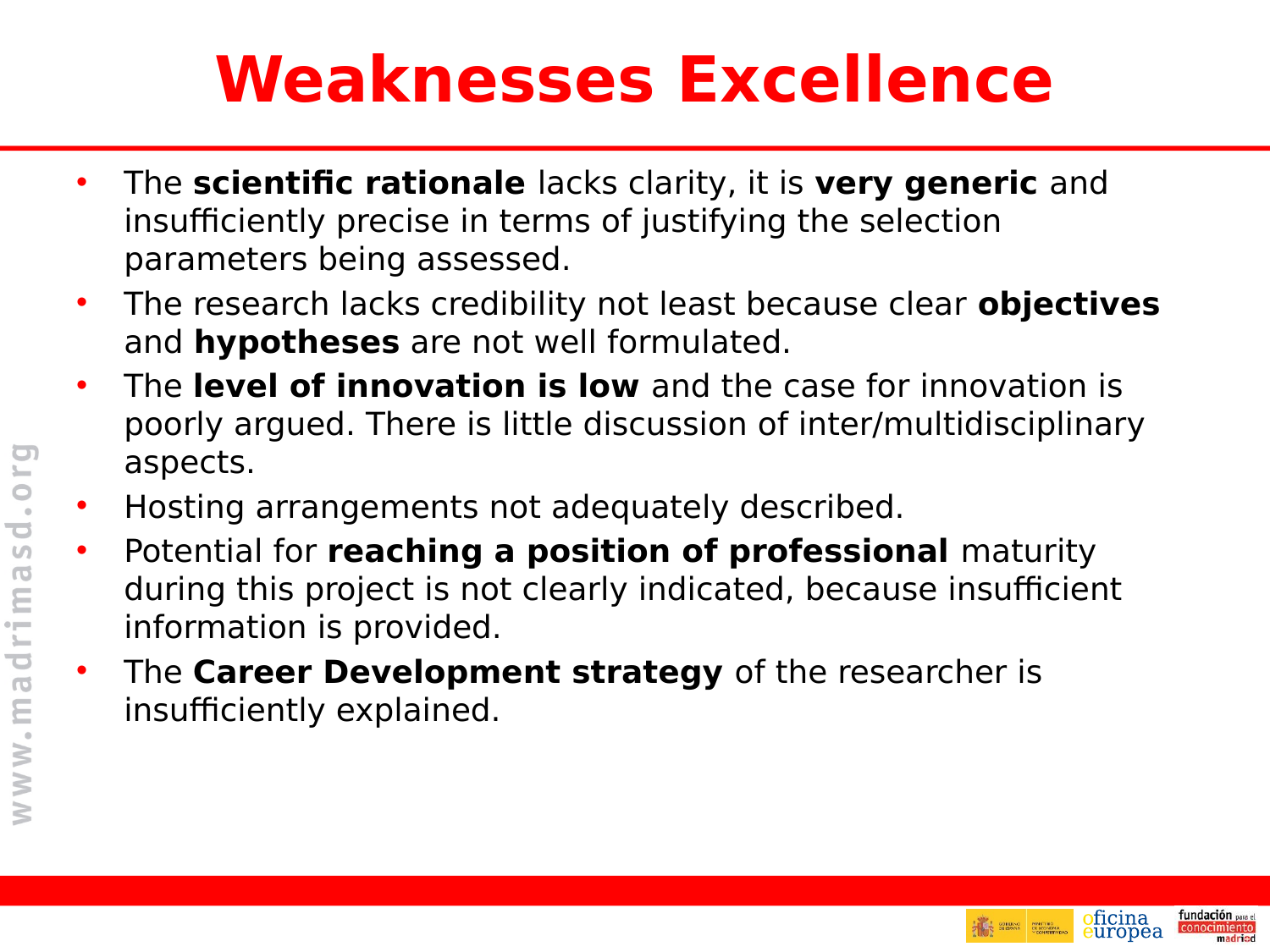

# Weaknesses Excellence
The scientific rationale lacks clarity, it is very generic and insufficiently precise in terms of justifying the selection parameters being assessed.
The research lacks credibility not least because clear objectives and hypotheses are not well formulated.
The level of innovation is low and the case for innovation is poorly argued. There is little discussion of inter/multidisciplinary aspects.
Hosting arrangements not adequately described.
Potential for reaching a position of professional maturity during this project is not clearly indicated, because insufficient information is provided.
The Career Development strategy of the researcher is insufficiently explained.